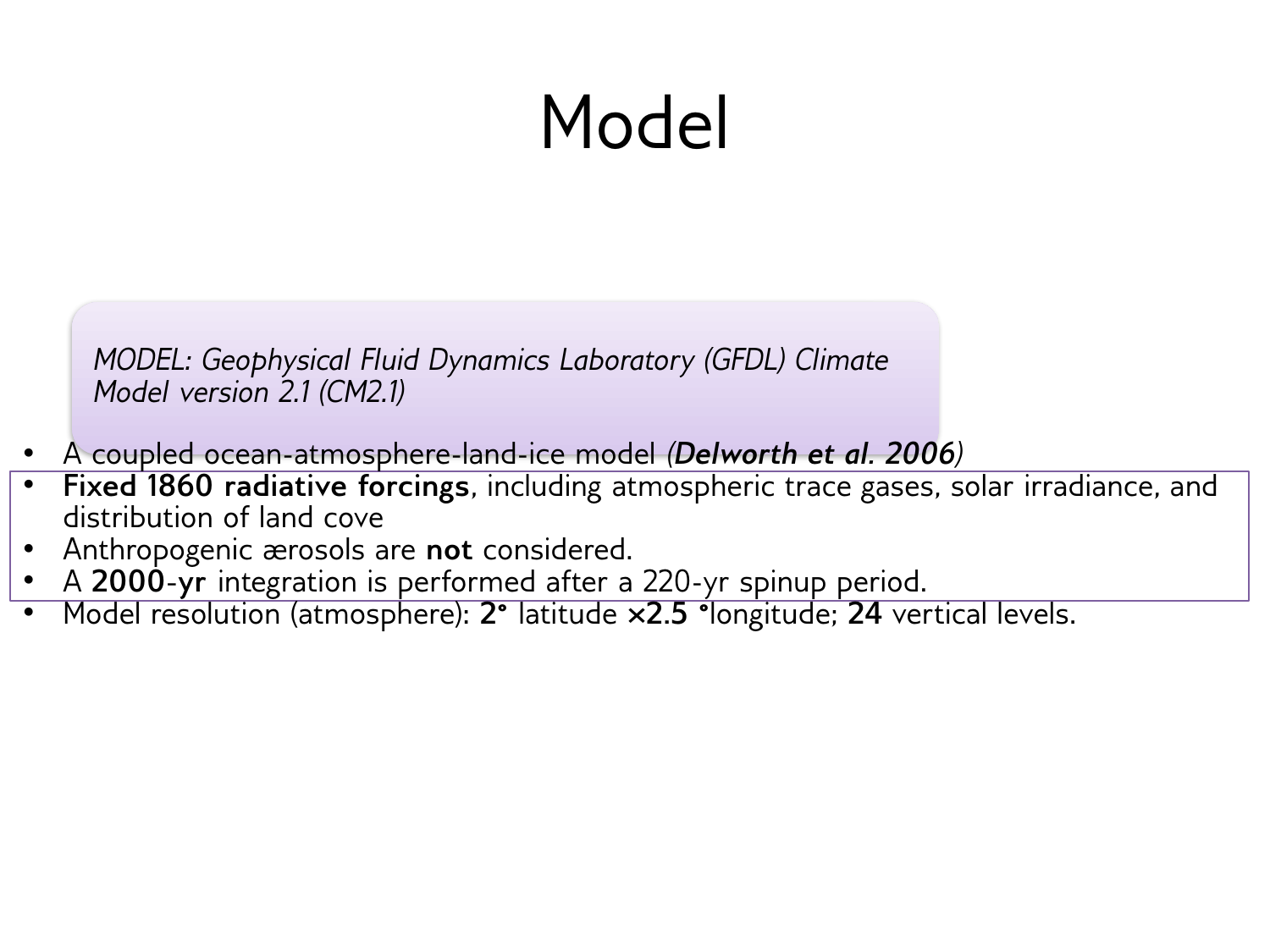

# Model
MODEL: Geophysical Fluid Dynamics Laboratory (GFDL) Climate Model version 2.1 (CM2.1)
A coupled ocean-atmosphere-land-ice model (Delworth et al. 2006)
A 2000-yr integration is performed after a 220-yr spinup period.
Fixed 1860 radiative forcings, including atmospheric trace gases, solar irradiance, and distribution of land cove
Anthropogenic aerosols are not considered.
Model resolution (atmosphere): 2° latitude ×2.5 °longitude; 24 vertical levels.